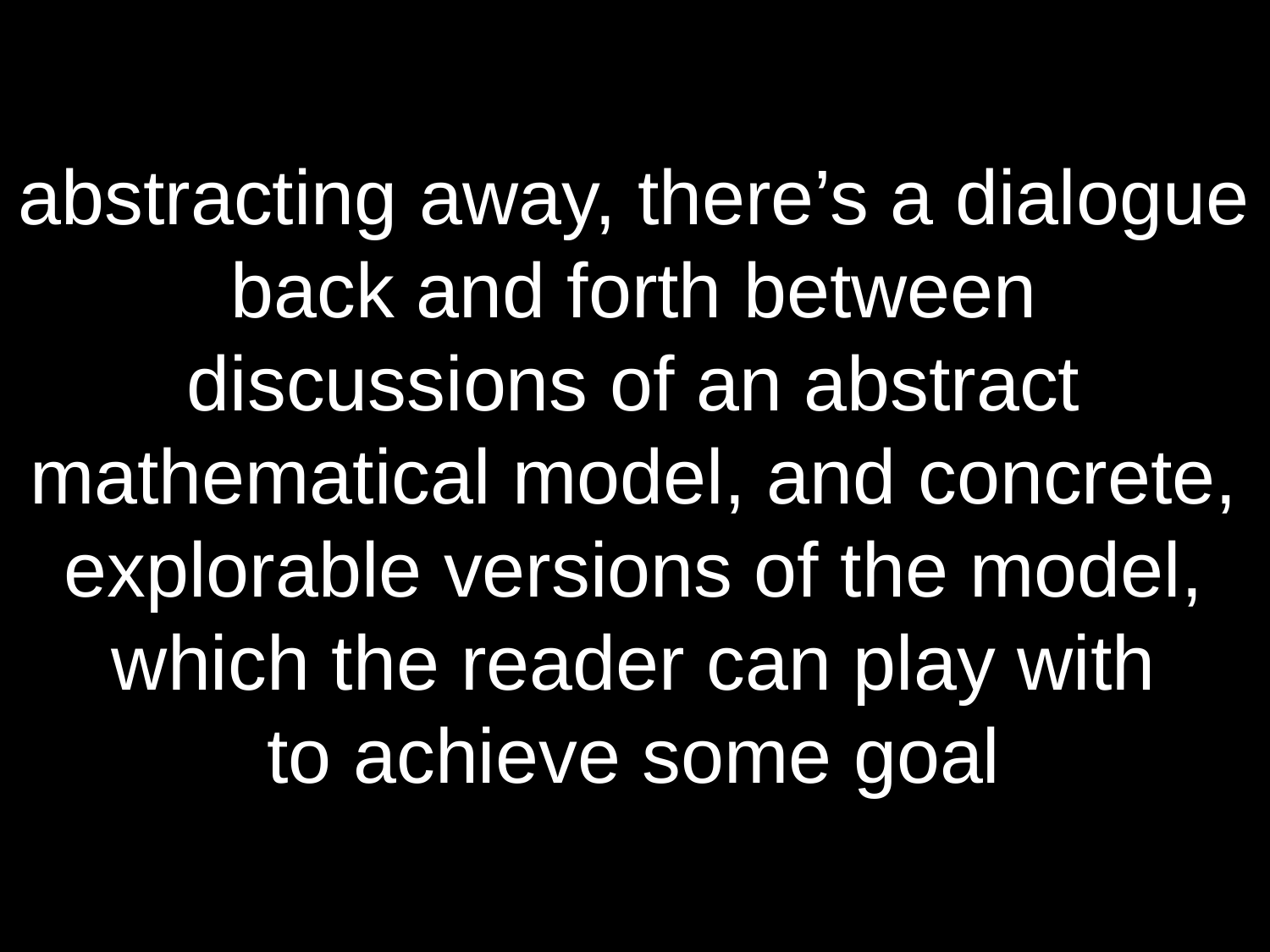

abstracting away, there’s a dialogue
back and forth between
discussions of an abstract
mathematical model, and concrete,
explorable versions of the model,
which the reader can play with
to achieve some goal